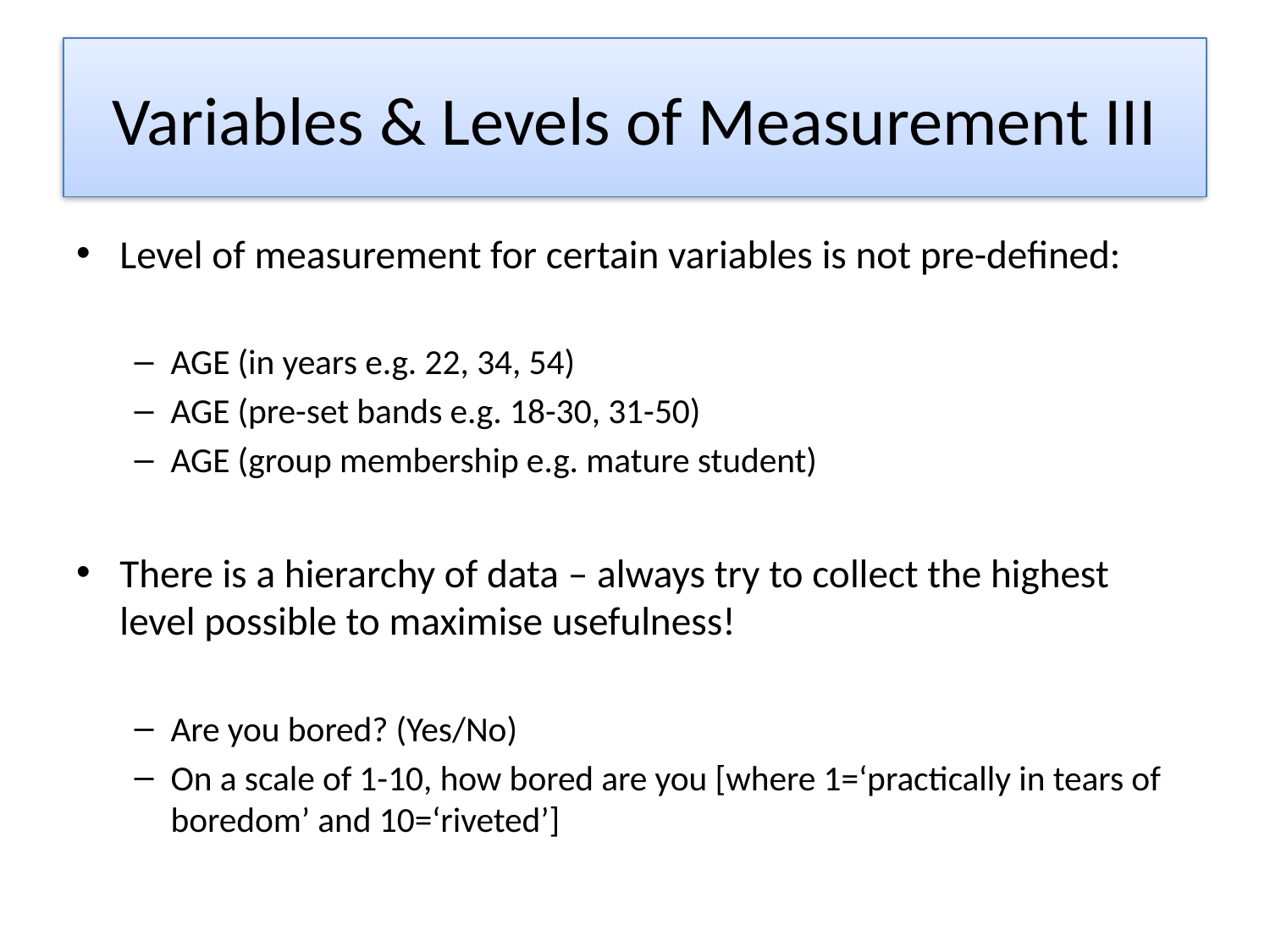

# Variables & Levels of Measurement III
Level of measurement for certain variables is not pre-defined:

AGE (in years e.g. 22, 34, 54)
AGE (pre-set bands e.g. 18-30, 31-50)
AGE (group membership e.g. mature student)

There is a hierarchy of data – always try to collect the highest level possible to maximise usefulness!

Are you bored? (Yes/No)
On a scale of 1-10, how bored are you [where 1=‘practically in tears of boredom’ and 10=‘riveted’]